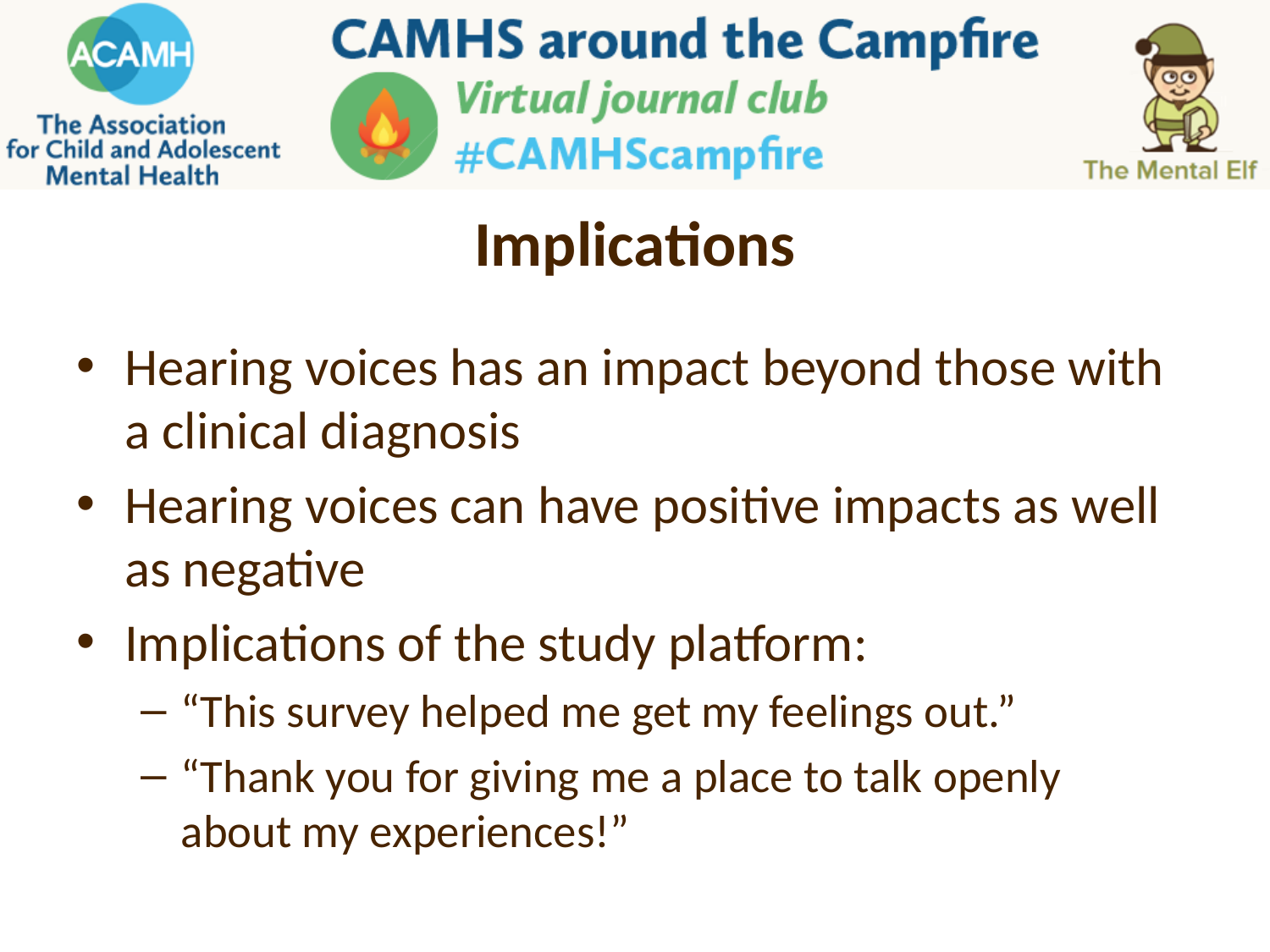

# Implications
Hearing voices has an impact beyond those with a clinical diagnosis
Hearing voices can have positive impacts as well as negative
Implications of the study platform:
“This survey helped me get my feelings out.”
“Thank you for giving me a place to talk openly about my experiences!”